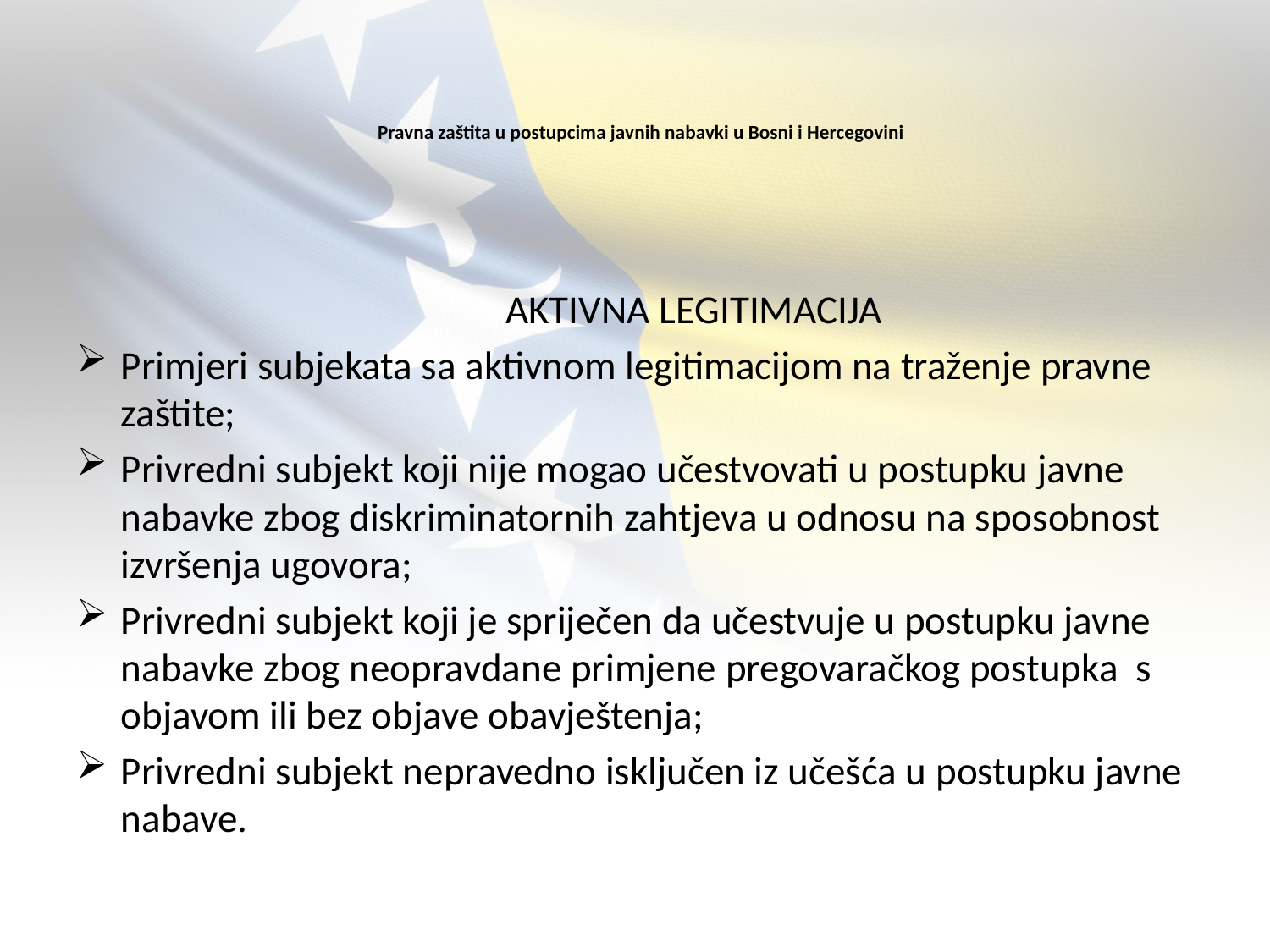

# Pravna zaštita u postupcima javnih nabavki u Bosni i Hercegovini

             AKTIVNA LEGITIMACIJA
Primjeri subjekata sa aktivnom legitimacijom na traženje pravne zaštite;
Privredni subjekt koji nije mogao učestvovati u postupku javne nabavke zbog diskriminatornih zahtjeva u odnosu na sposobnost izvršenja ugovora;
Privredni subjekt koji je spriječen da učestvuje u postupku javne nabavke zbog neopravdane primjene pregovaračkog postupka  s objavom ili bez objave obavještenja;
Privredni subjekt nepravedno isključen iz učešća u postupku javne nabave.

5